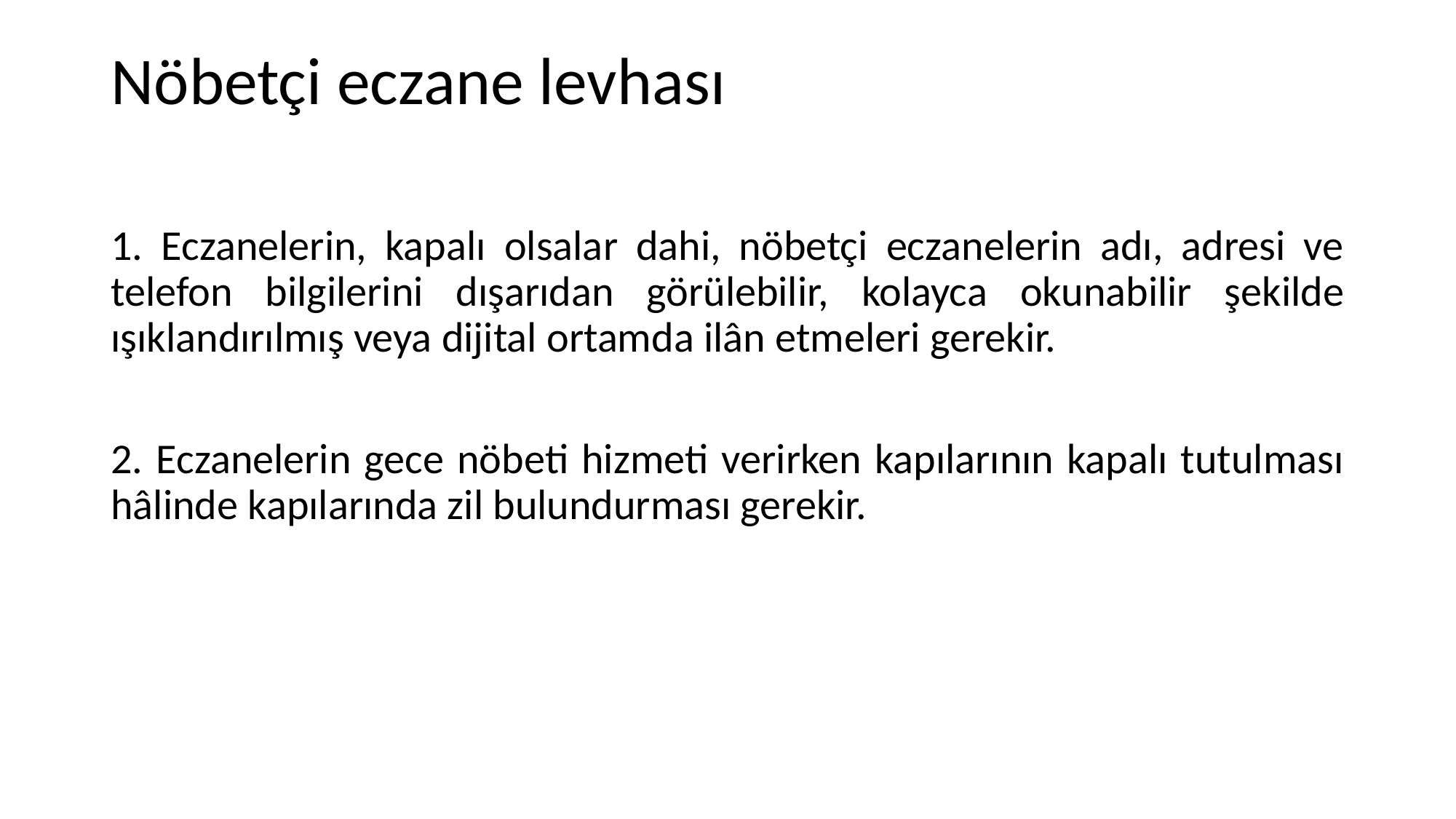

# Nöbetçi eczane levhası
1. Eczanelerin, kapalı olsalar dahi, nöbetçi eczanelerin adı, adresi ve telefon bilgilerini dışarıdan görülebilir, kolayca okunabilir şekilde ışıklandırılmış veya dijital ortamda ilân etmeleri gerekir.

2. Eczanelerin gece nöbeti hizmeti verirken kapılarının kapalı tutulması hâlinde kapılarında zil bulundurması gerekir.